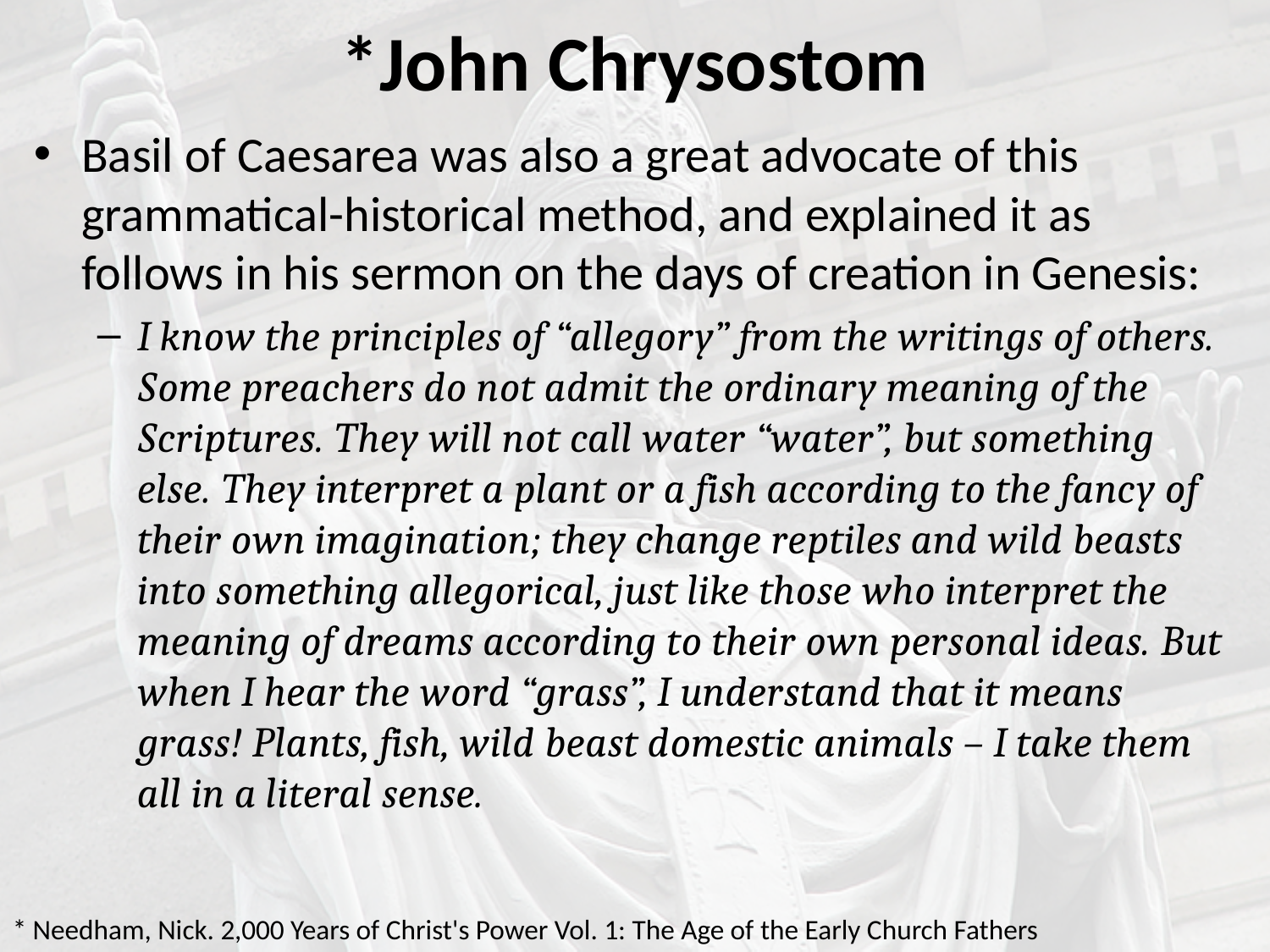

# *John Chrysostom
Basil of Caesarea was also a great advocate of this grammatical-historical method, and explained it as follows in his sermon on the days of creation in Genesis:
I know the principles of “allegory” from the writings of others. Some preachers do not admit the ordinary meaning of the Scriptures. They will not call water “water”, but something else. They interpret a plant or a fish according to the fancy of their own imagination; they change reptiles and wild beasts into something allegorical, just like those who interpret the meaning of dreams according to their own personal ideas. But when I hear the word “grass”, I understand that it means grass! Plants, fish, wild beast domestic animals – I take them all in a literal sense.
* Needham, Nick. 2,000 Years of Christ's Power Vol. 1: The Age of the Early Church Fathers